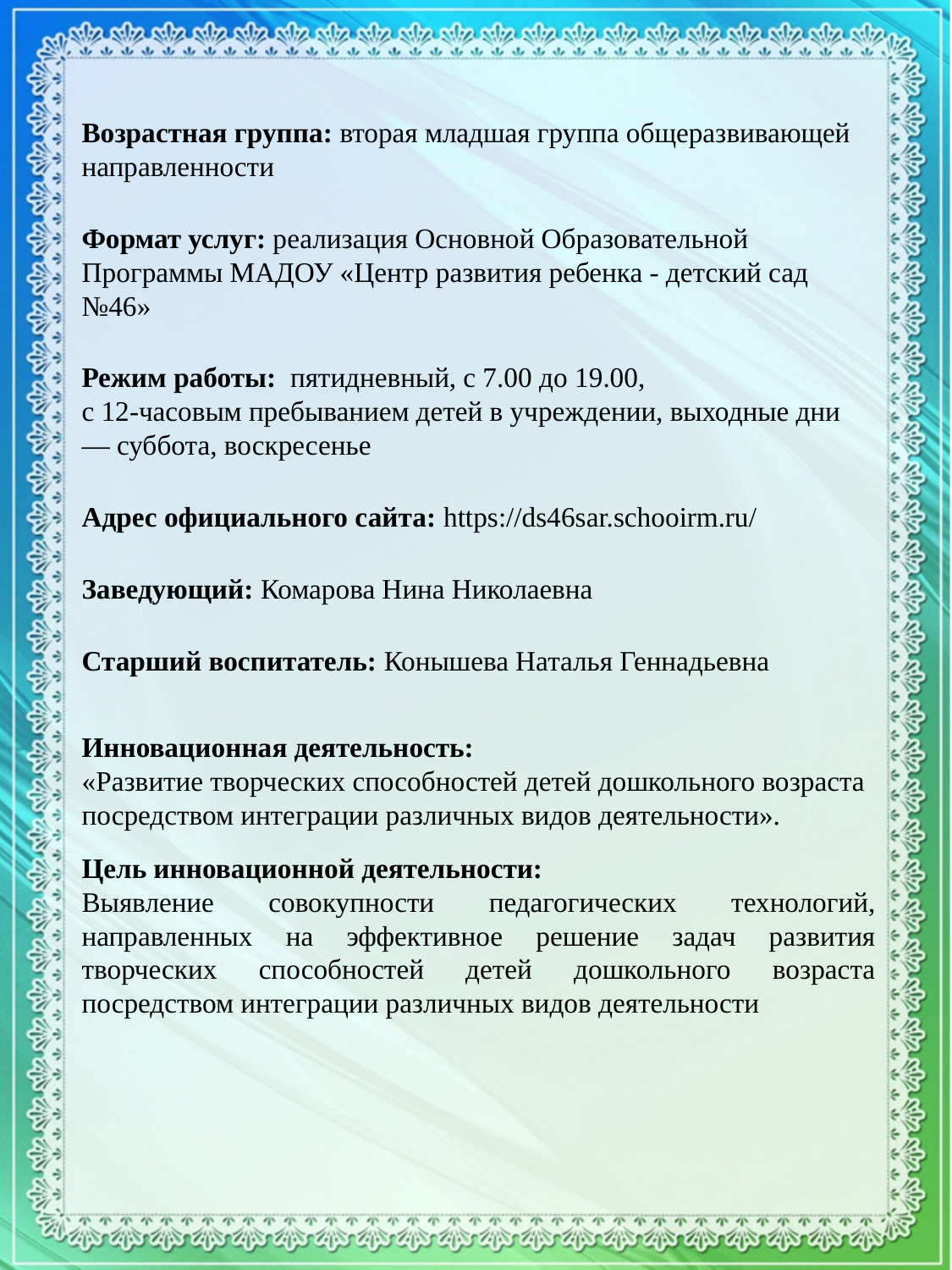

Возрастная группа: вторая младшая группа общеразвивающей направленности

Формат услуг: реализация Основной Образовательной Программы МАДОУ «Центр развития ребенка - детский сад №46»

Режим работы:  пятидневный, с 7.00 до 19.00,
с 12-часовым пребыванием детей в учреждении, выходные дни — суббота, воскресенье

Адрес официального сайта: https://ds46sar.schooirm.ru/

Заведующий: Комарова Нина Николаевна

Старший воспитатель: Конышева Наталья Геннадьевна

Инновационная деятельность:
«Развитие творческих способностей детей дошкольного возраста посредством интеграции различных видов деятельности».

Цель инновационной деятельности:
Выявление совокупности педагогических технологий, направленных на эффективное решение задач развития творческих способностей детей дошкольного возраста посредством интеграции различных видов деятельности